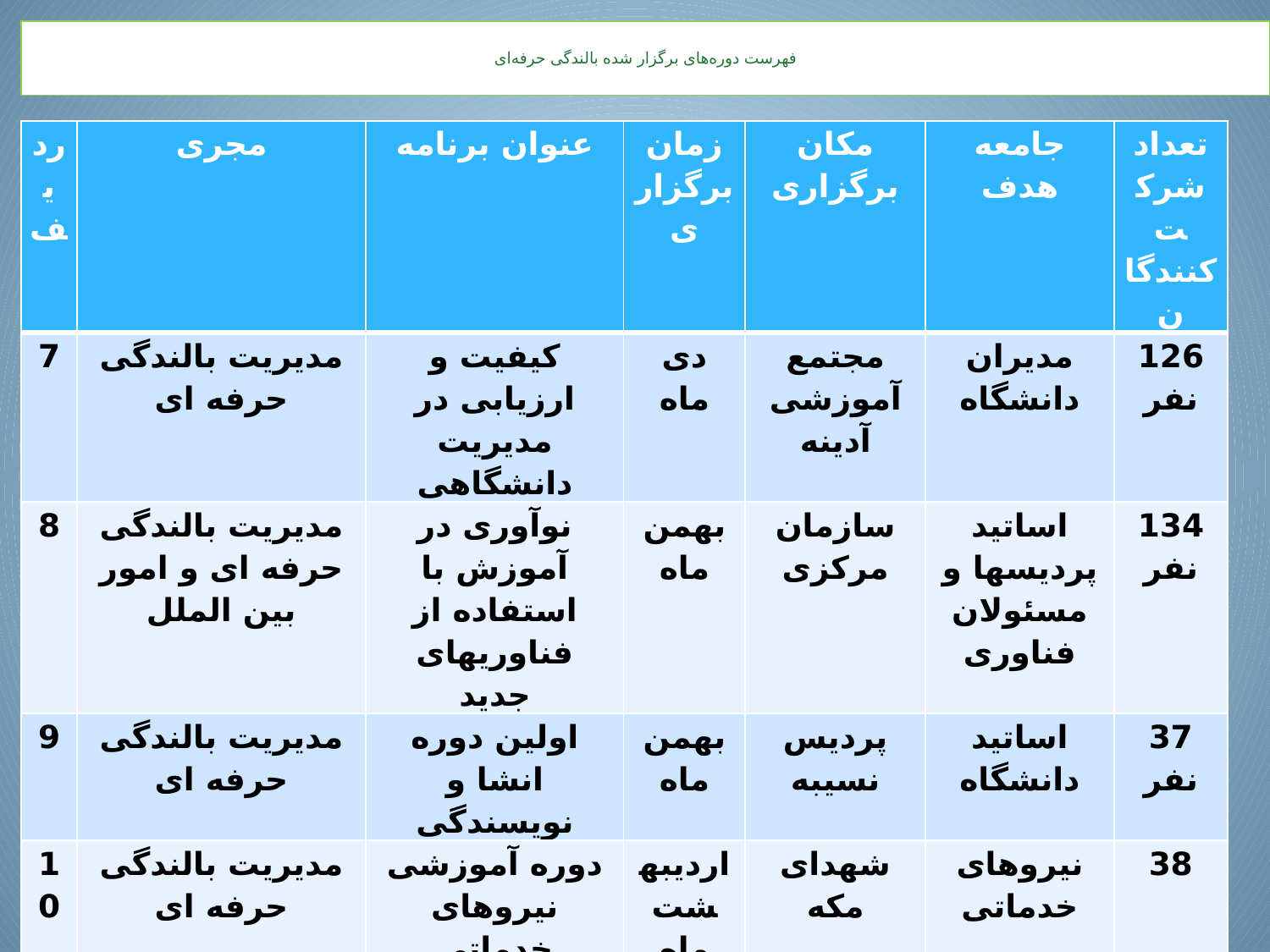

# فهرست دوره‌های برگزار شده بالندگی حرفه‌ای
| ردیف | مجری | عنوان برنامه | زمان برگزاری | مکان برگزاری | جامعه هدف | تعداد شرکت کنندگان |
| --- | --- | --- | --- | --- | --- | --- |
| 7 | مدیریت بالندگی حرفه ای | کیفیت و ارزیابی در مدیریت دانشگاهی | دی ماه | مجتمع آموزشی آدینه | مدیران دانشگاه | 126 نفر |
| 8 | مدیریت بالندگی حرفه ای و امور بین الملل | نوآوری در آموزش با استفاده از فناوریهای جدید | بهمن ماه | سازمان مرکزی | اساتید پردیسها و مسئولان فناوری | 134 نفر |
| 9 | مدیریت بالندگی حرفه ای | اولین دوره انشا و نویسندگی | بهمن ماه | پردیس نسیبه | اساتید دانشگاه | 37 نفر |
| 10 | مدیریت بالندگی حرفه ای | دوره آموزشی نیروهای خدماتی | اردیبهشت ماه | شهدای مکه | نیروهای خدماتی | 38 |
| 11 | مدیریت بالندگی حرفه ای | ارتقاء کیفیت دوره آموزش ابتدایی | خرداد ماه | دکتر شریعتی ساری | مدرسان ابتدایی | 125 نفر |
| 12 | مدیریت بالندگی حرفه ای، دفتر امور بین الملل و دفتر تالیف کتب درسی | مدرسه تابستانه علوم | مرداد ماه | سازمان مرکزی | مدرسان آموزش علوم | 100 نفر |